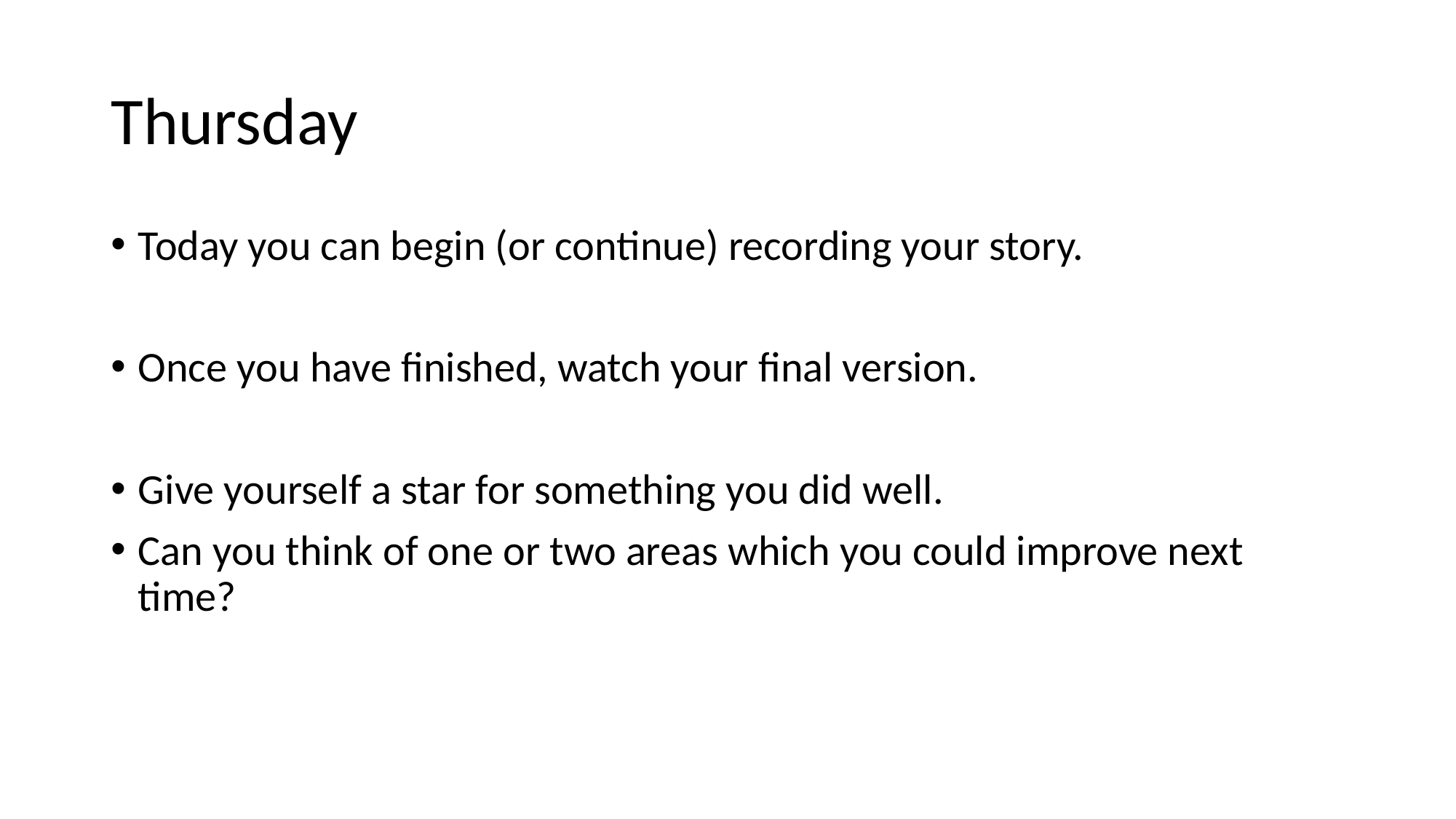

# Thursday
Today you can begin (or continue) recording your story.

Once you have finished, watch your final version.

Give yourself a star for something you did well.
Can you think of one or two areas which you could improve next time?